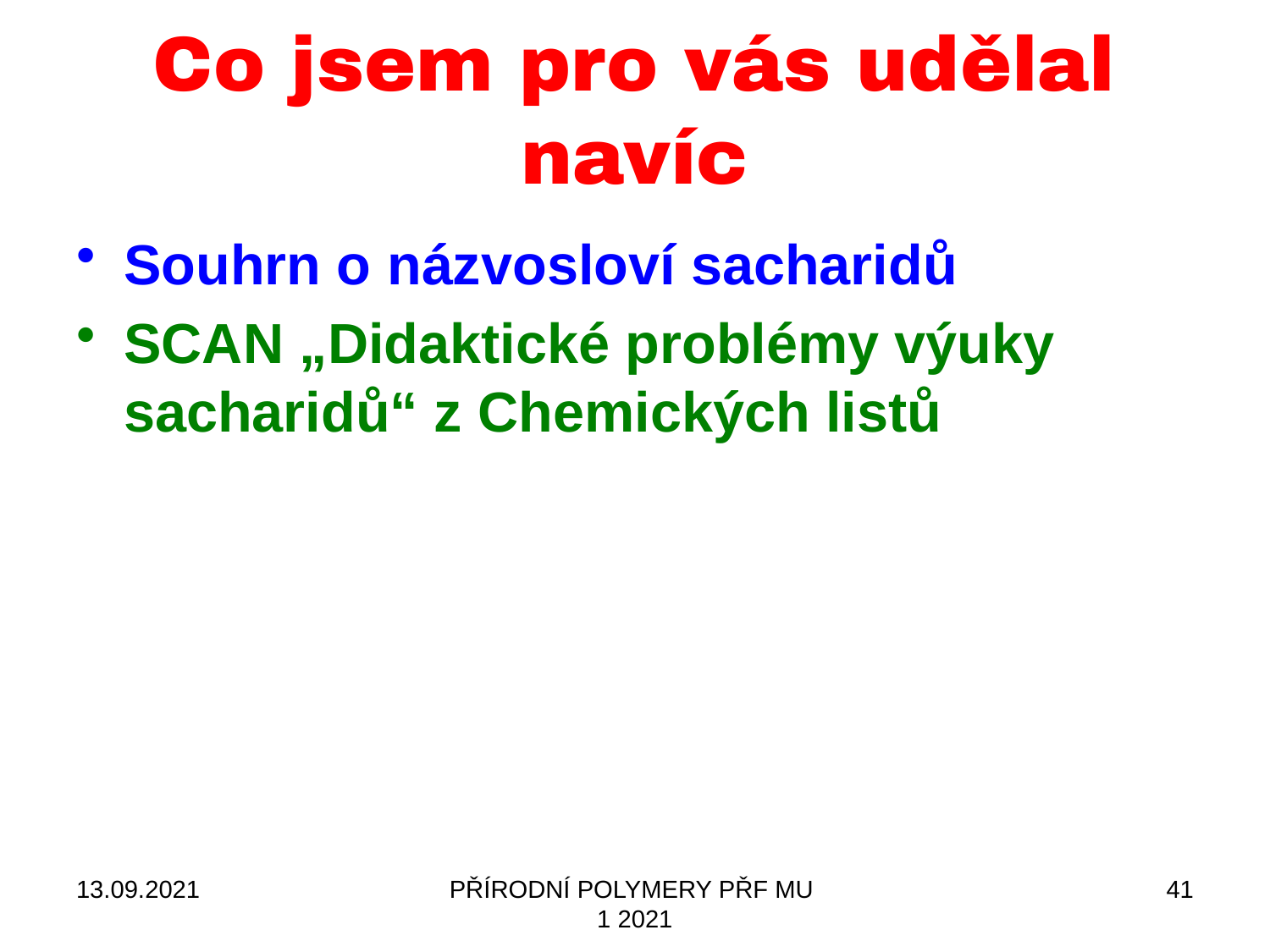

# Co jsem pro vás udělal navíc
Souhrn o názvosloví sacharidů
SCAN „Didaktické problémy výuky sacharidů“ z Chemických listů
13.09.2021
PŘÍRODNÍ POLYMERY PŘF MU  1 2021
41